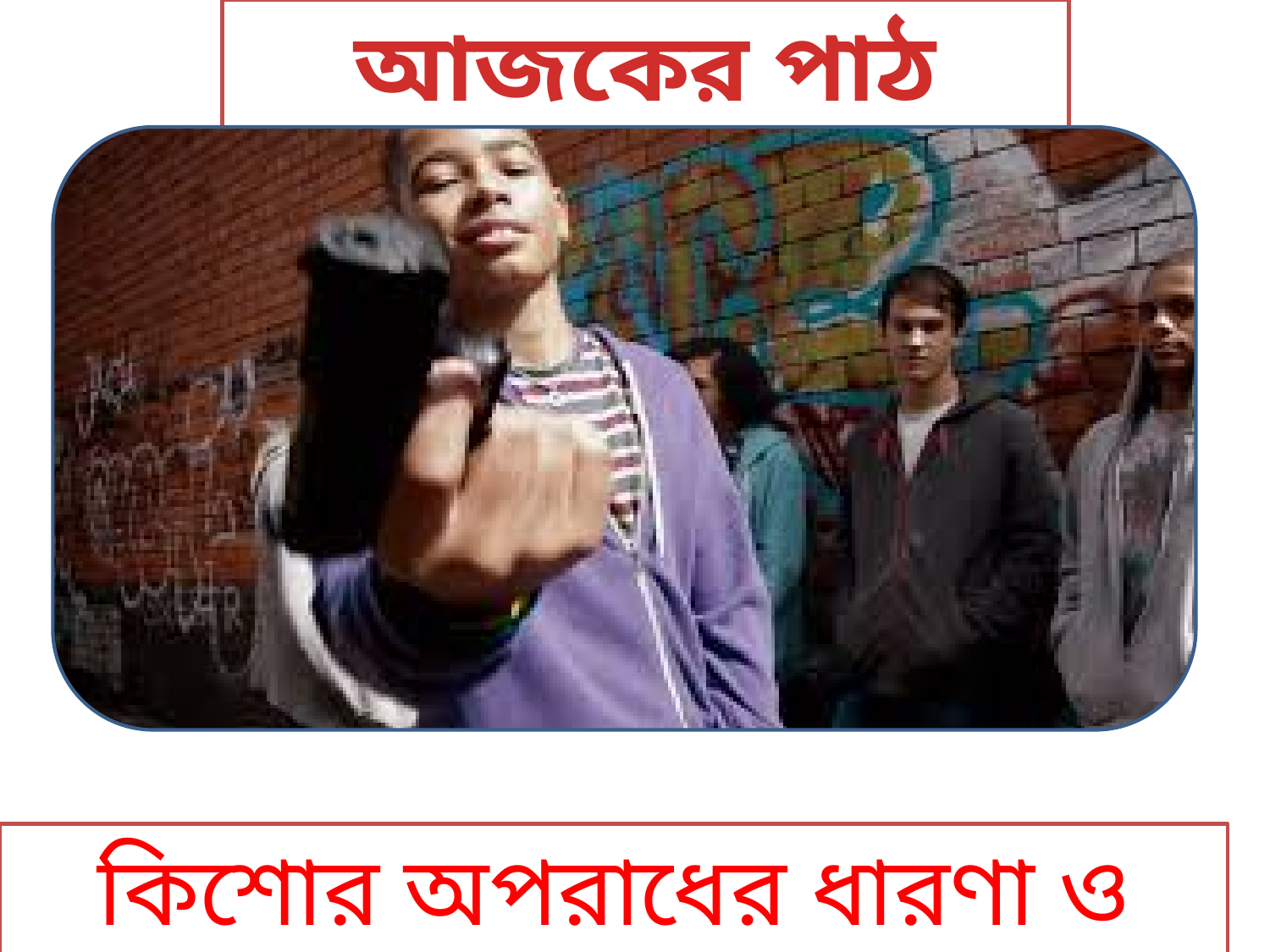

আজকের পাঠ

কিশোর অপরাধের ধারণা ও কারণ